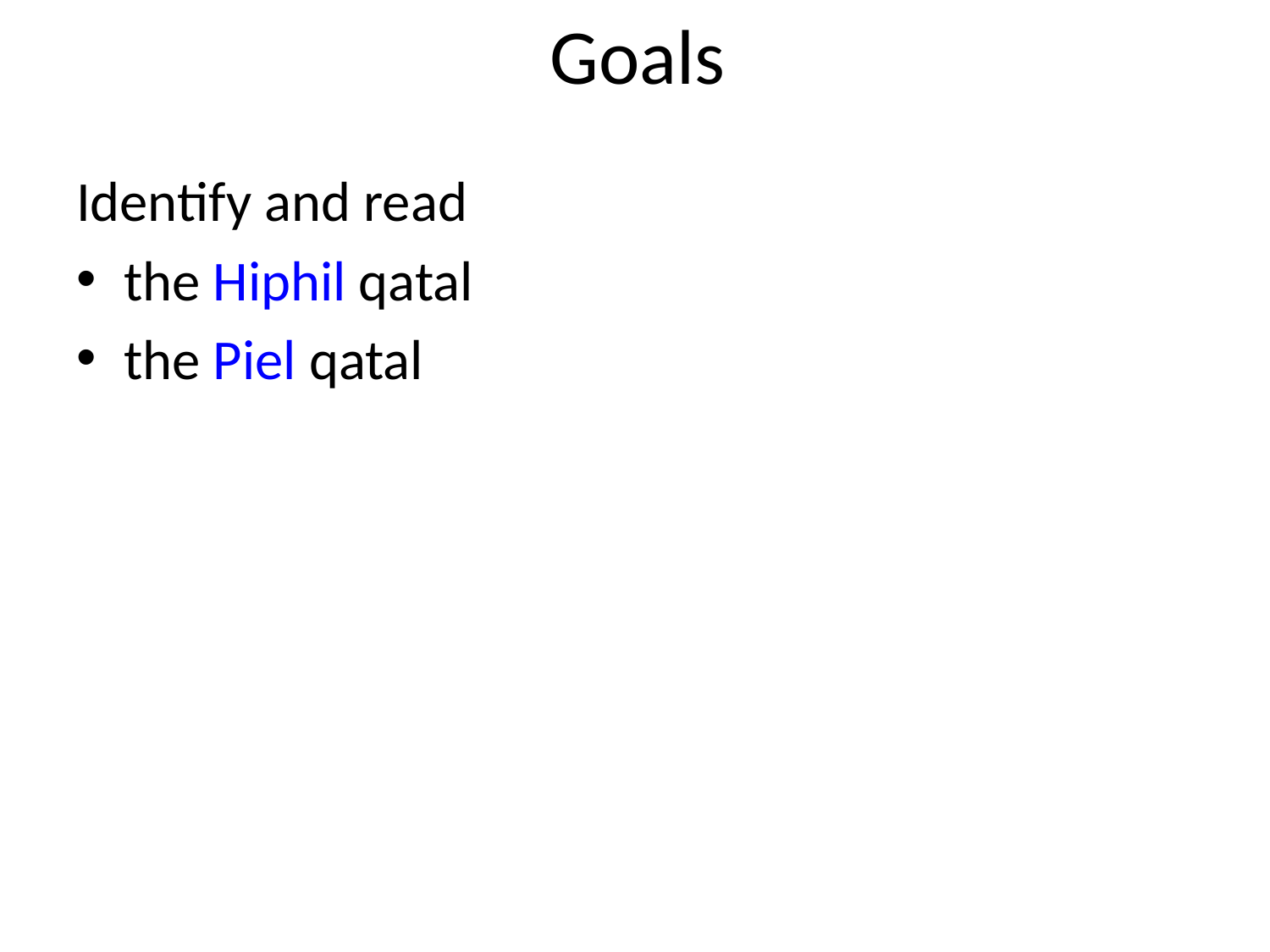

# Goals
Identify and read
the Hiphil qatal
the Piel qatal